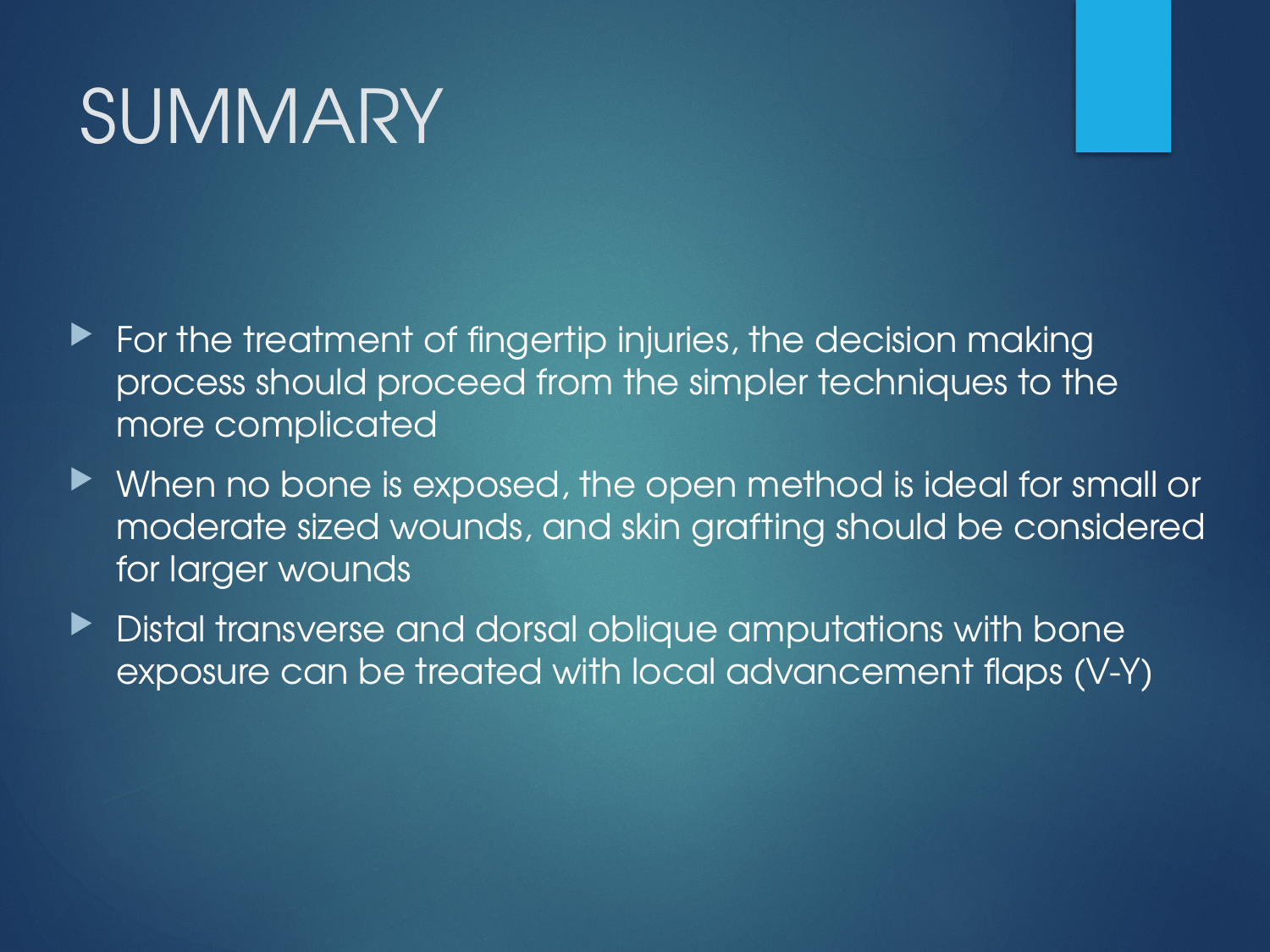

# SUMMARY
For the treatment of fingertip injuries, the decision making process should proceed from the simpler techniques to the more complicated
When no bone is exposed, the open method is ideal for small or moderate sized wounds, and skin grafting should be considered for larger wounds
Distal transverse and dorsal oblique amputations with bone exposure can be treated with local advancement flaps (V-Y)